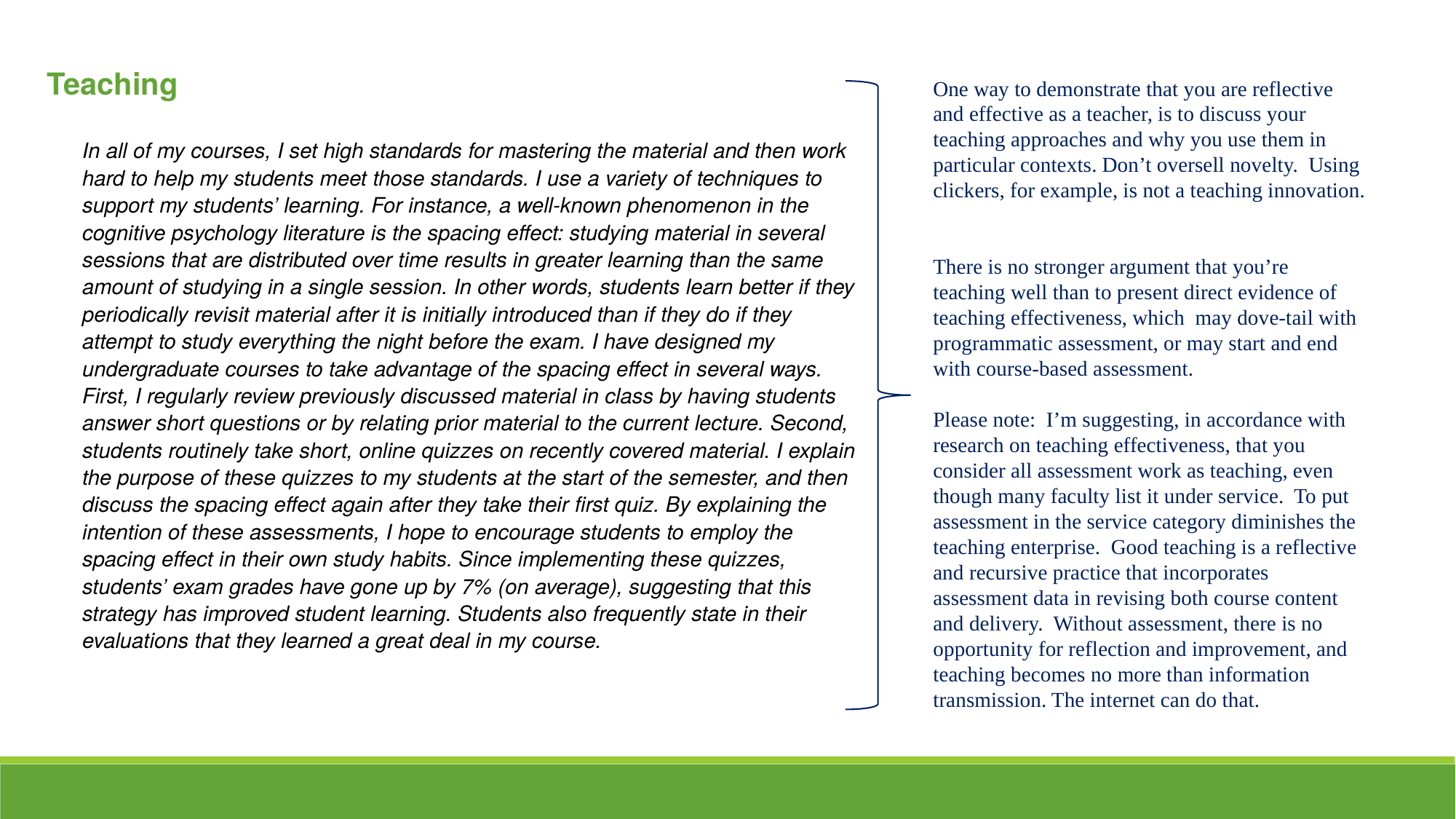

Teaching
One way to demonstrate that you are reflective and effective as a teacher, is to discuss your teaching approaches and why you use them in particular contexts. Don’t oversell novelty.  Using clickers, for example, is not a teaching innovation.

There is no stronger argument that you’re teaching well than to present direct evidence of teaching effectiveness, which  may dove-tail with programmatic assessment, or may start and end with course-based assessment.

Please note:  I’m suggesting, in accordance with
research on teaching effectiveness, that you consider all assessment work as teaching, even though many faculty list it under service.  To put assessment in the service category diminishes the teaching enterprise.  Good teaching is a reflective and recursive practice that incorporates assessment data in revising both course content and delivery.  Without assessment, there is no opportunity for reflection and improvement, and teaching becomes no more than information transmission. The internet can do that.

In all of my courses, I set high standards for mastering the material and then work hard to help my students meet those standards. I use a variety of techniques to support my students’ learning. For instance, a well-known phenomenon in the cognitive psychology literature is the spacing effect: studying material in several sessions that are distributed over time results in greater learning than the same amount of studying in a single session. In other words, students learn better if they periodically revisit material after it is initially introduced than if they do if they attempt to study everything the night before the exam. I have designed my undergraduate courses to take advantage of the spacing effect in several ways. First, I regularly review previously discussed material in class by having students answer short questions or by relating prior material to the current lecture. Second, students routinely take short, online quizzes on recently covered material. I explain the purpose of these quizzes to my students at the start of the semester, and then discuss the spacing effect again after they take their first quiz. By explaining the intention of these assessments, I hope to encourage students to employ the spacing effect in their own study habits. Since implementing these quizzes, students’ exam grades have gone up by 7% (on average), suggesting that this strategy has improved student learning. Students also frequently state in their evaluations that they learned a great deal in my course.